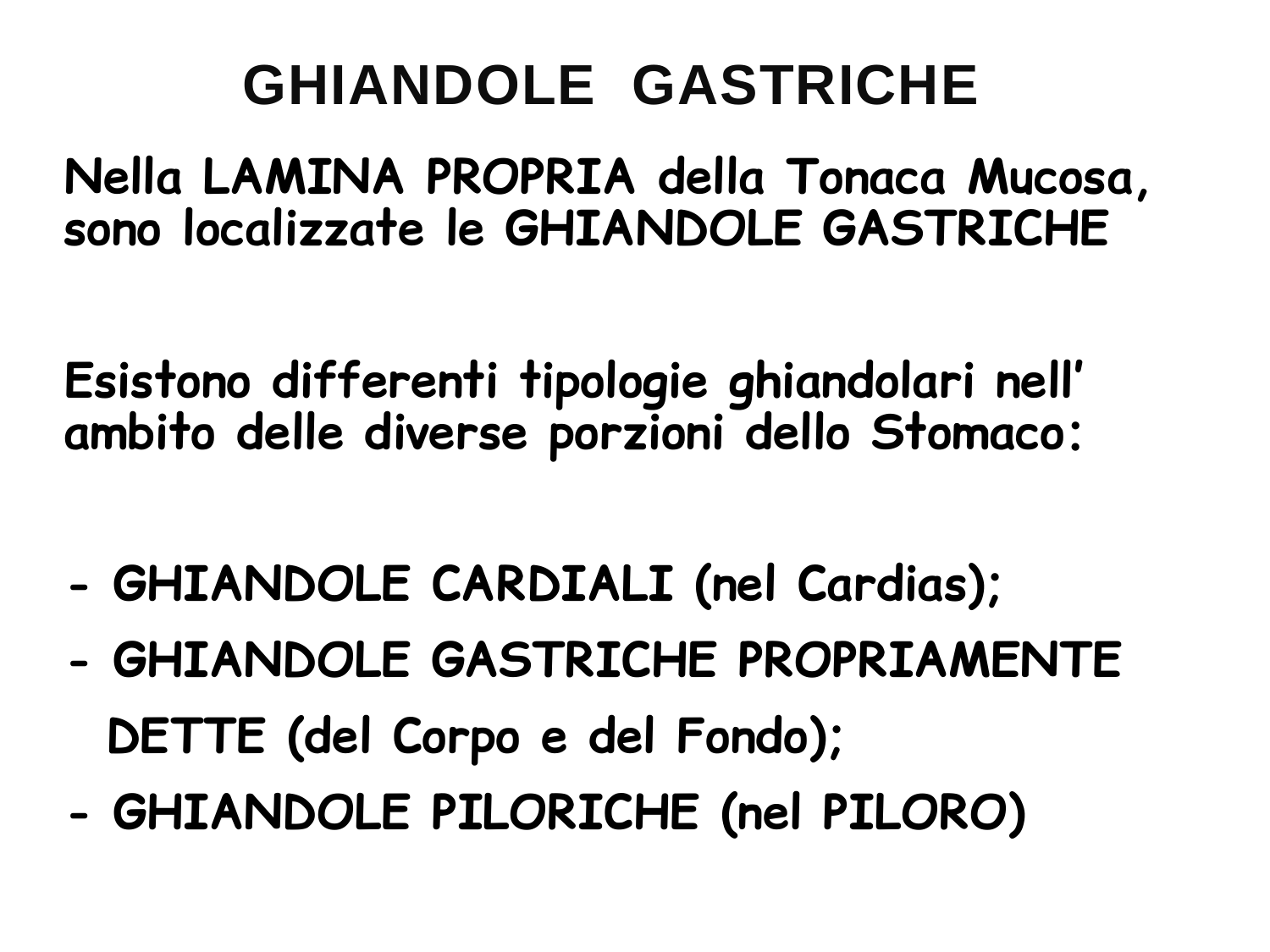

# GHIANDOLE  GASTRICHE
Nella LAMINA PROPRIA della Tonaca Mucosa, sono localizzate le GHIANDOLE GASTRICHE

Esistono differenti tipologie ghiandolari nell’ ambito delle diverse porzioni dello Stomaco:

- GHIANDOLE CARDIALI (nel Cardias);
- GHIANDOLE GASTRICHE PROPRIAMENTE
  DETTE (del Corpo e del Fondo);
- GHIANDOLE PILORICHE (nel PILORO)